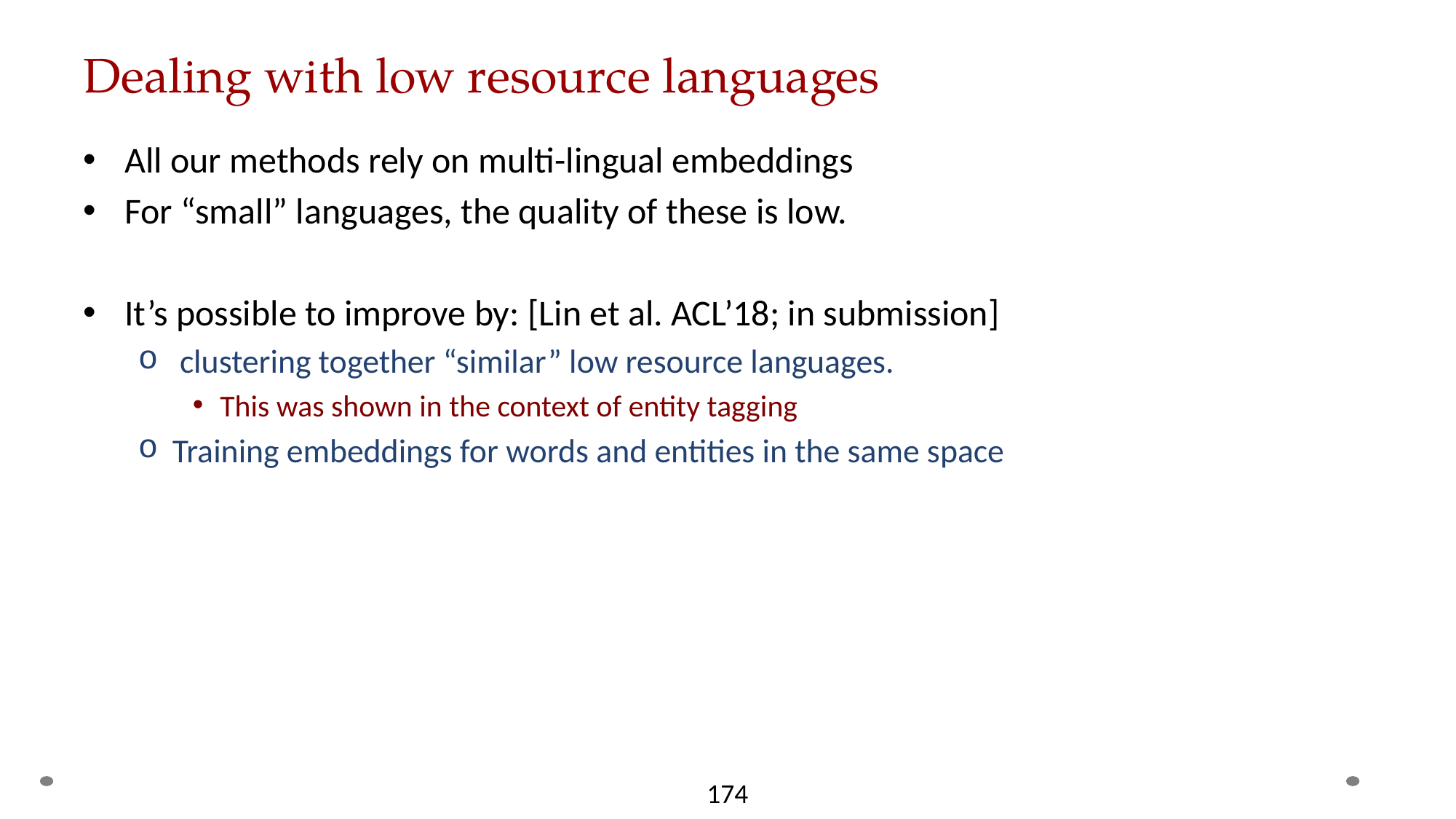

# Dealing with low resource languages
All our methods rely on multi-lingual embeddings
For “small” languages, the quality of these is low.

It’s possible to improve by: [Lin et al. ACL’18; in submission]
 clustering together “similar” low resource languages.
This was shown in the context of entity tagging
Training embeddings for words and entities in the same space
174